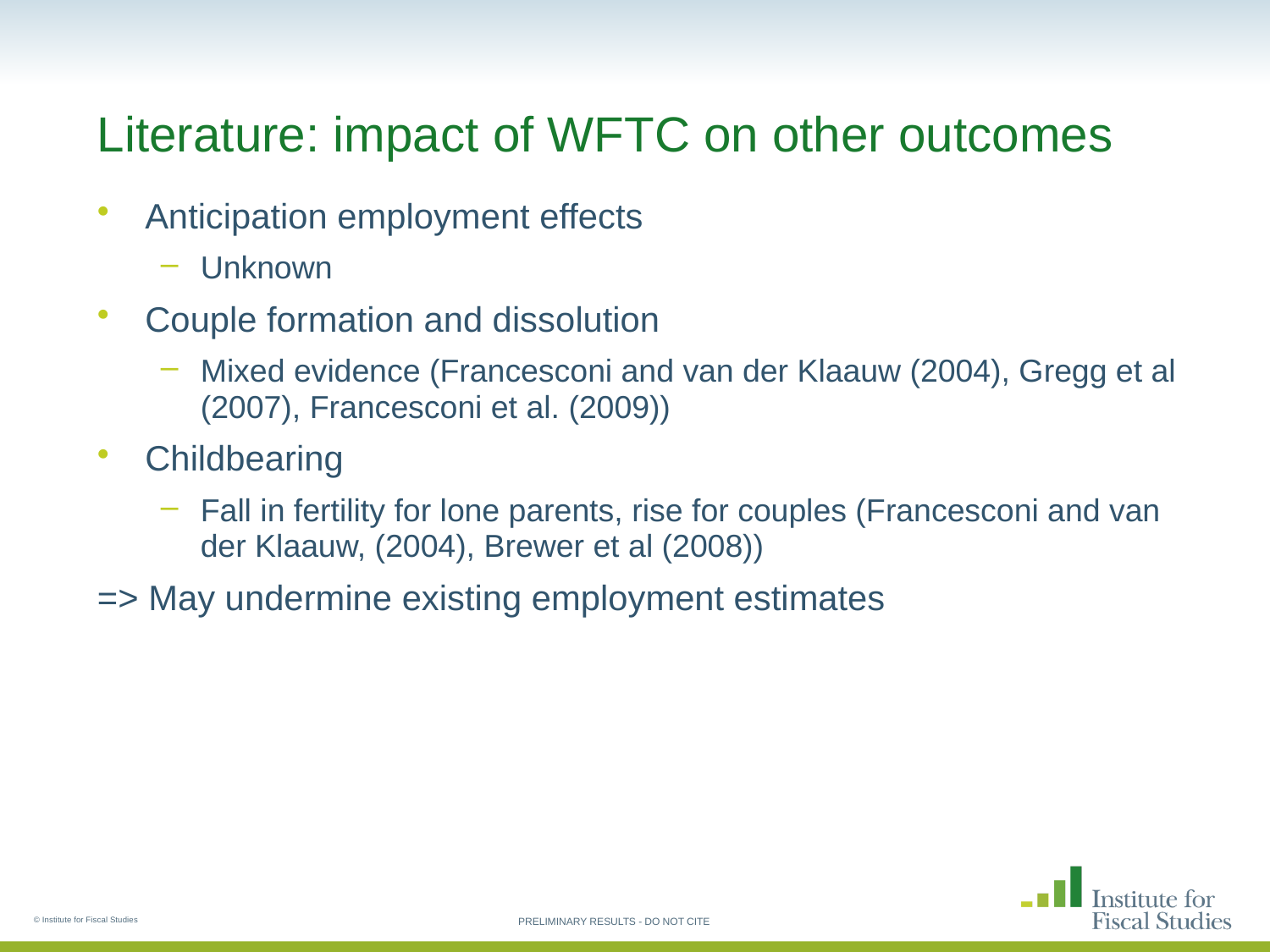

# Literature: impact of WFTC on other outcomes
Anticipation employment effects
Unknown
Couple formation and dissolution
Mixed evidence (Francesconi and van der Klaauw (2004), Gregg et al (2007), Francesconi et al. (2009))
Childbearing
Fall in fertility for lone parents, rise for couples (Francesconi and van der Klaauw, (2004), Brewer et al (2008))
=> May undermine existing employment estimates
© Institute for Fiscal Studies
PRELIMINARY RESULTS - DO NOT CITE